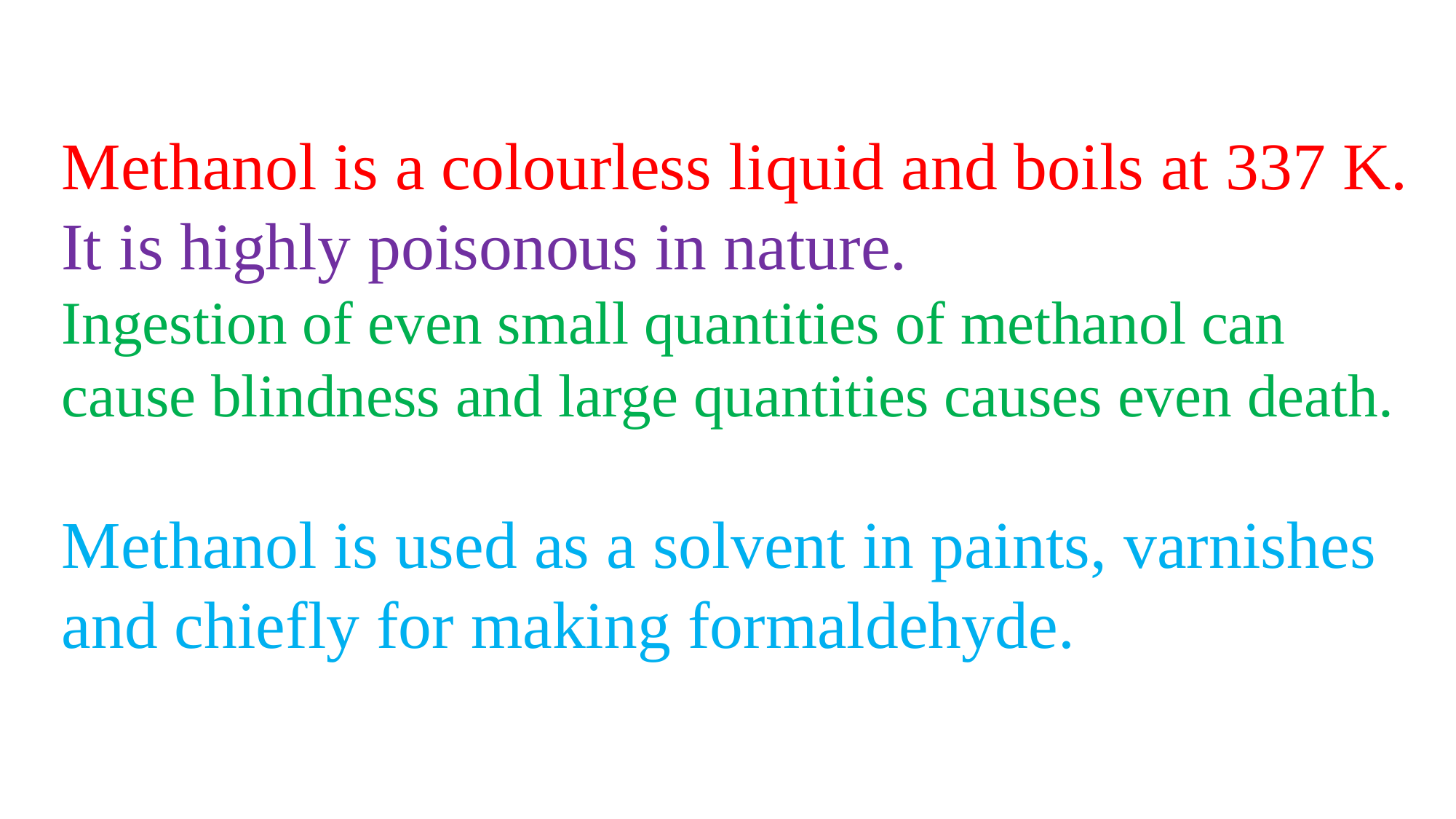

Methanol is a colourless liquid and boils at 337 K.
It is highly poisonous in nature.
Ingestion of even small quantities of methanol can cause blindness and large quantities causes even death.

Methanol is used as a solvent in paints, varnishes and chiefly for making formaldehyde.